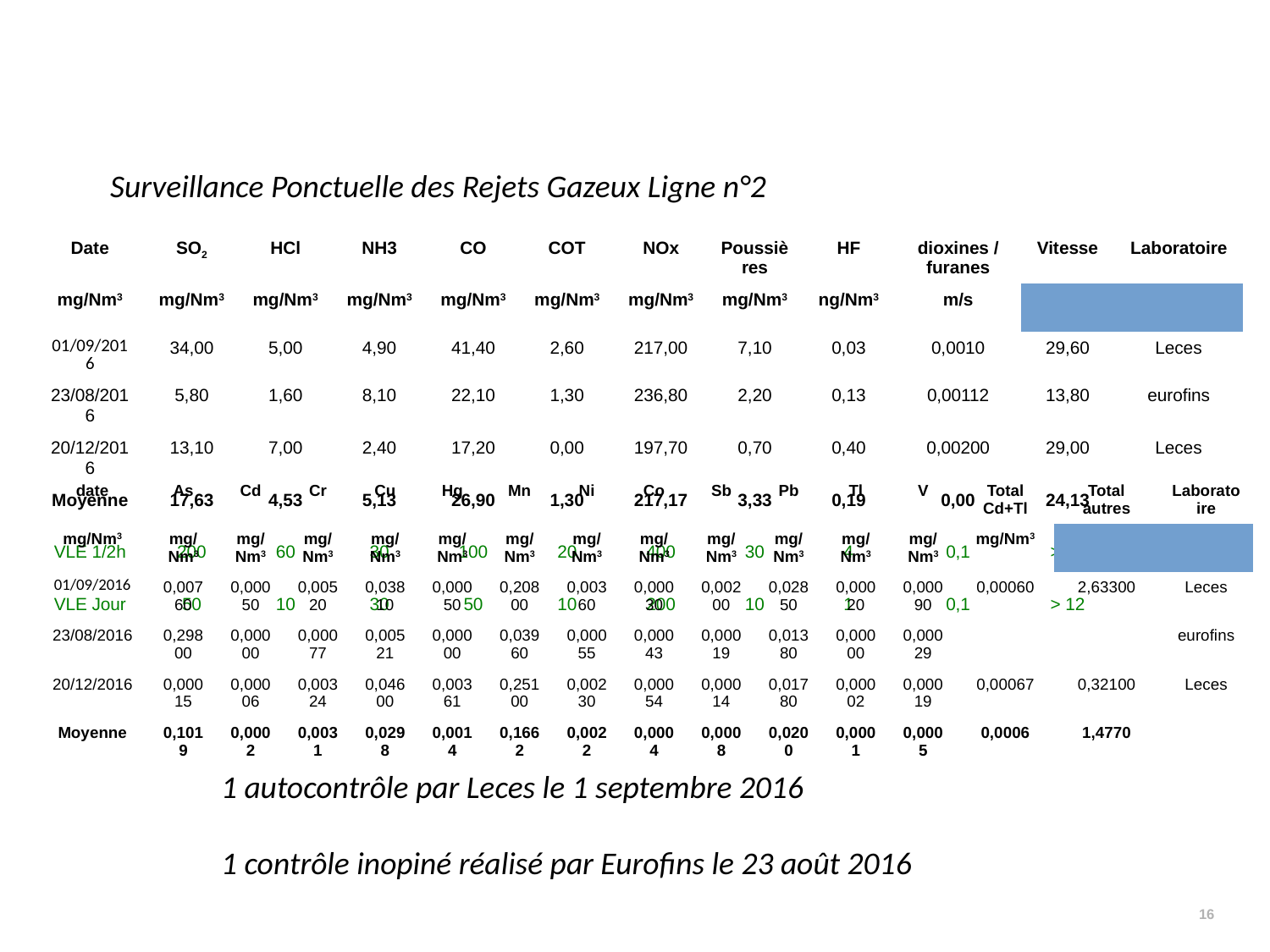

Mesures externes
Surveillance Ponctuelle des Rejets Gazeux Ligne n°2
| Date | SO2 | HCl | NH3 | CO | COT | NOx | Poussières | HF | dioxines / furanes | Vitesse | Laboratoire |
| --- | --- | --- | --- | --- | --- | --- | --- | --- | --- | --- | --- |
| mg/Nm3 | mg/Nm3 | mg/Nm3 | mg/Nm3 | mg/Nm3 | mg/Nm3 | mg/Nm3 | mg/Nm3 | ng/Nm3 | m/s |
| 01/09/2016 | 34,00 | 5,00 | 4,90 | 41,40 | 2,60 | 217,00 | 7,10 | 0,03 | 0,0010 | 29,60 | Leces |
| 23/08/2016 | 5,80 | 1,60 | 8,10 | 22,10 | 1,30 | 236,80 | 2,20 | 0,13 | 0,00112 | 13,80 | eurofins |
| 20/12/2016 | 13,10 | 7,00 | 2,40 | 17,20 | 0,00 | 197,70 | 0,70 | 0,40 | 0,00200 | 29,00 | Leces |
| Moyenne | 17,63 | 4,53 | 5,13 | 26,90 | 1,30 | 217,17 | 3,33 | 0,19 | 0,00 | 24,13 |  |
| VLE 1/2h | 200 | 60 | 30 | 100 | 20 | 400 | 30 | 4 | 0,1 | > 12 |  |
| VLE Jour | 50 | 10 | 30 | 50 | 10 | 200 | 10 | 1 | 0,1 | > 12 |  |
| date | As | Cd | Cr | Cu | Hg | Mn | Ni | Co | Sb | Pb | Tl | V | Total Cd+Tl | Total autres | Laboratoire |
| --- | --- | --- | --- | --- | --- | --- | --- | --- | --- | --- | --- | --- | --- | --- | --- |
| mg/Nm3 | mg/Nm3 | mg/Nm3 | mg/Nm3 | mg/Nm3 | mg/Nm3 | mg/Nm3 | mg/Nm3 | mg/Nm3 | mg/Nm3 | mg/Nm3 | mg/Nm3 | mg/Nm3 | mg/Nm3 |
| 01/09/2016 | 0,00760 | 0,00050 | 0,00520 | 0,03810 | 0,00050 | 0,20800 | 0,00360 | 0,00030 | 0,00200 | 0,02850 | 0,00020 | 0,00090 | 0,00060 | 2,63300 | Leces |
| 23/08/2016 | 0,29800 | 0,00000 | 0,00077 | 0,00521 | 0,00000 | 0,03960 | 0,00055 | 0,00043 | 0,00019 | 0,01380 | 0,00000 | 0,00029 |  |  | eurofins |
| 20/12/2016 | 0,00015 | 0,00006 | 0,00324 | 0,04600 | 0,00361 | 0,25100 | 0,00230 | 0,00054 | 0,00014 | 0,01780 | 0,00002 | 0,00019 | 0,00067 | 0,32100 | Leces |
| Moyenne | 0,1019 | 0,0002 | 0,0031 | 0,0298 | 0,0014 | 0,1662 | 0,0022 | 0,0004 | 0,0008 | 0,0200 | 0,0001 | 0,0005 | 0,0006 | 1,4770 |  |
1 autocontrôle par Leces le 1 septembre 2016

1 contrôle inopiné réalisé par Eurofins le 23 août 2016
16